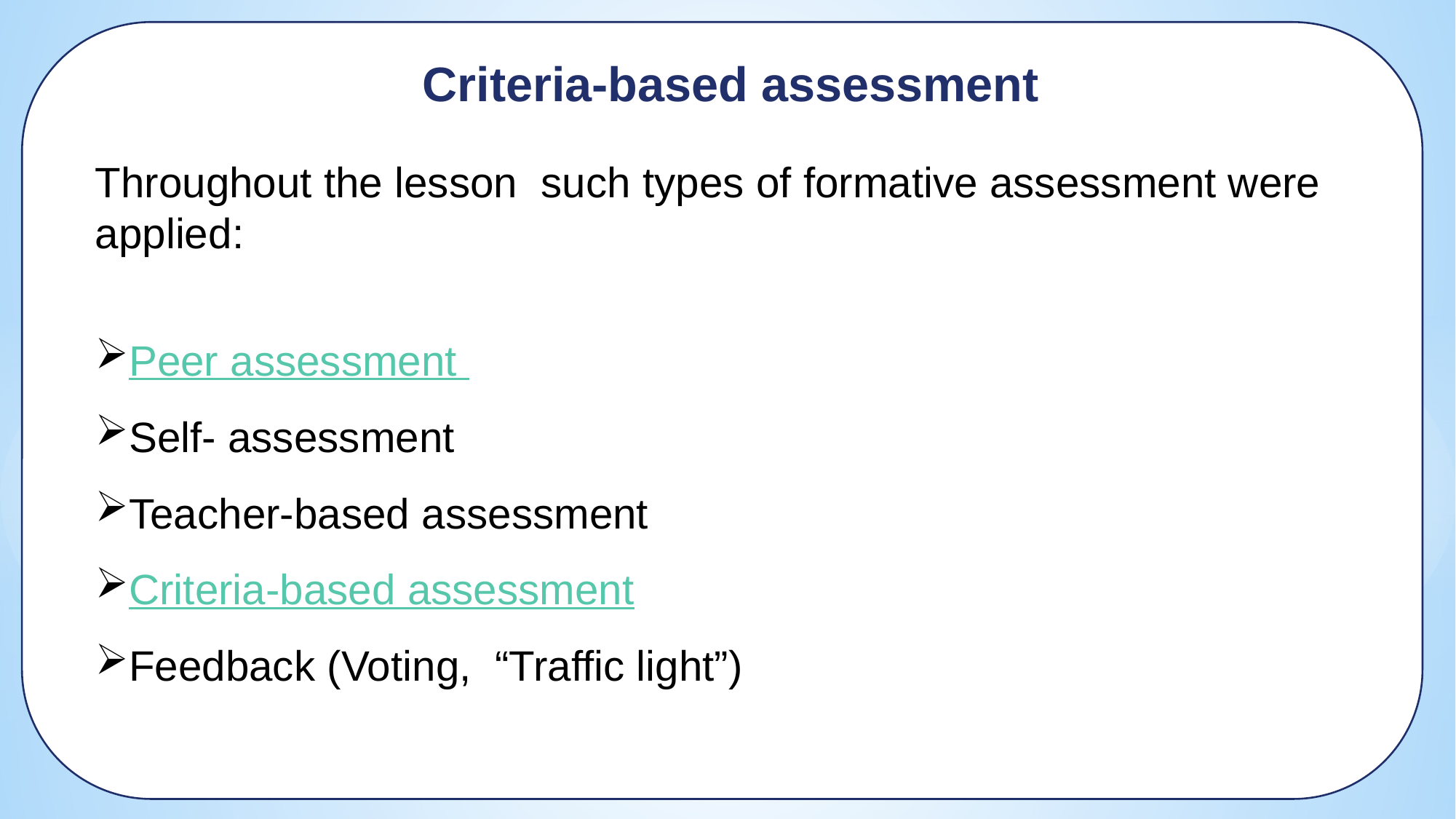

Criteria-based assessment

Throughout the lesson  such types of formative assessment were applied:

Peer assessment
Self- assessment
Teacher-based assessment
Criteria-based assessment
Feedback (Voting,  “Traffic light”)